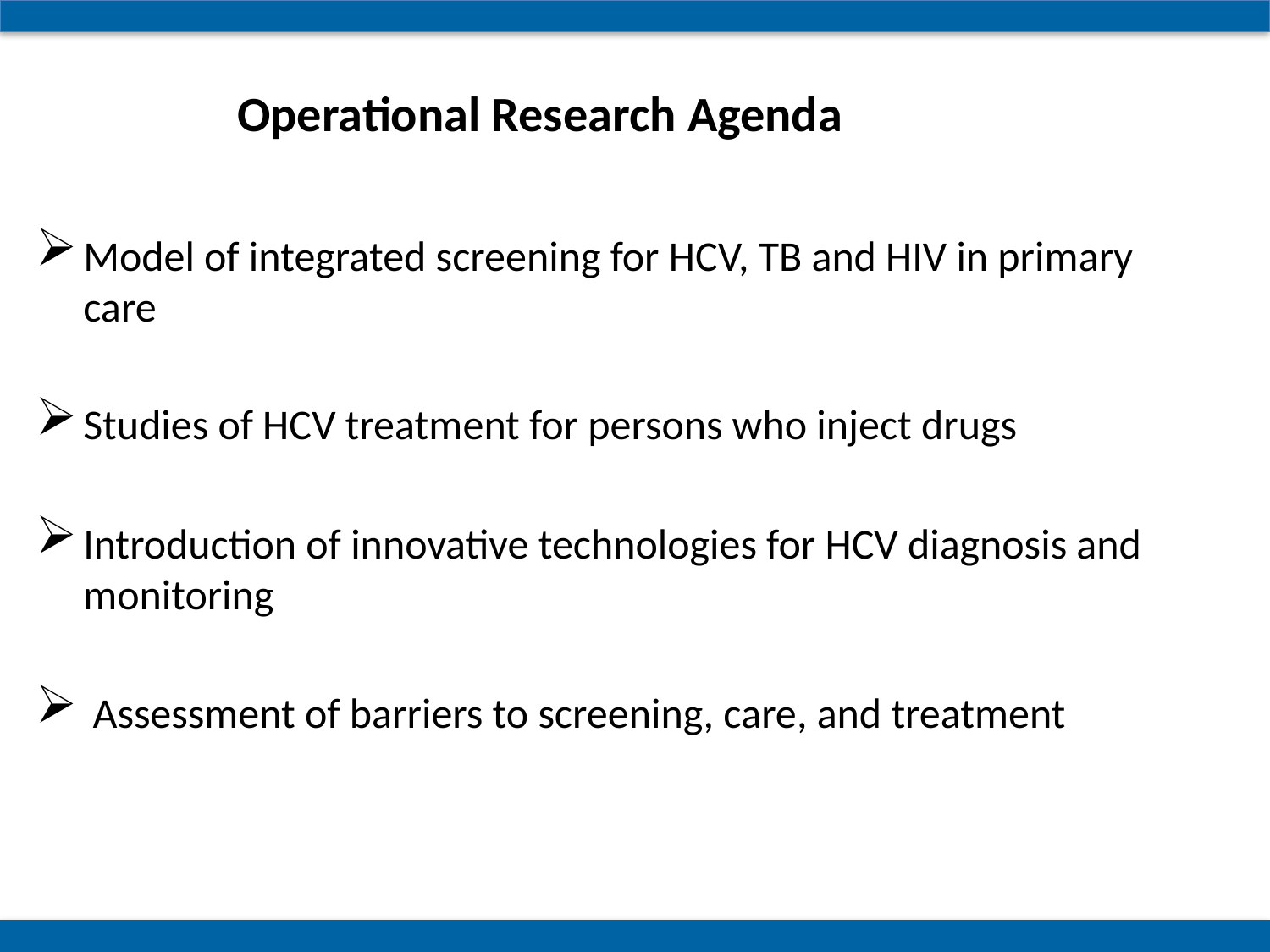

# Operational Research Agenda
Model of integrated screening for HCV, TB and HIV in primary care

Studies of HCV treatment for persons who inject drugs

Introduction of innovative technologies for HCV diagnosis and monitoring

 Assessment of barriers to screening, care, and treatment